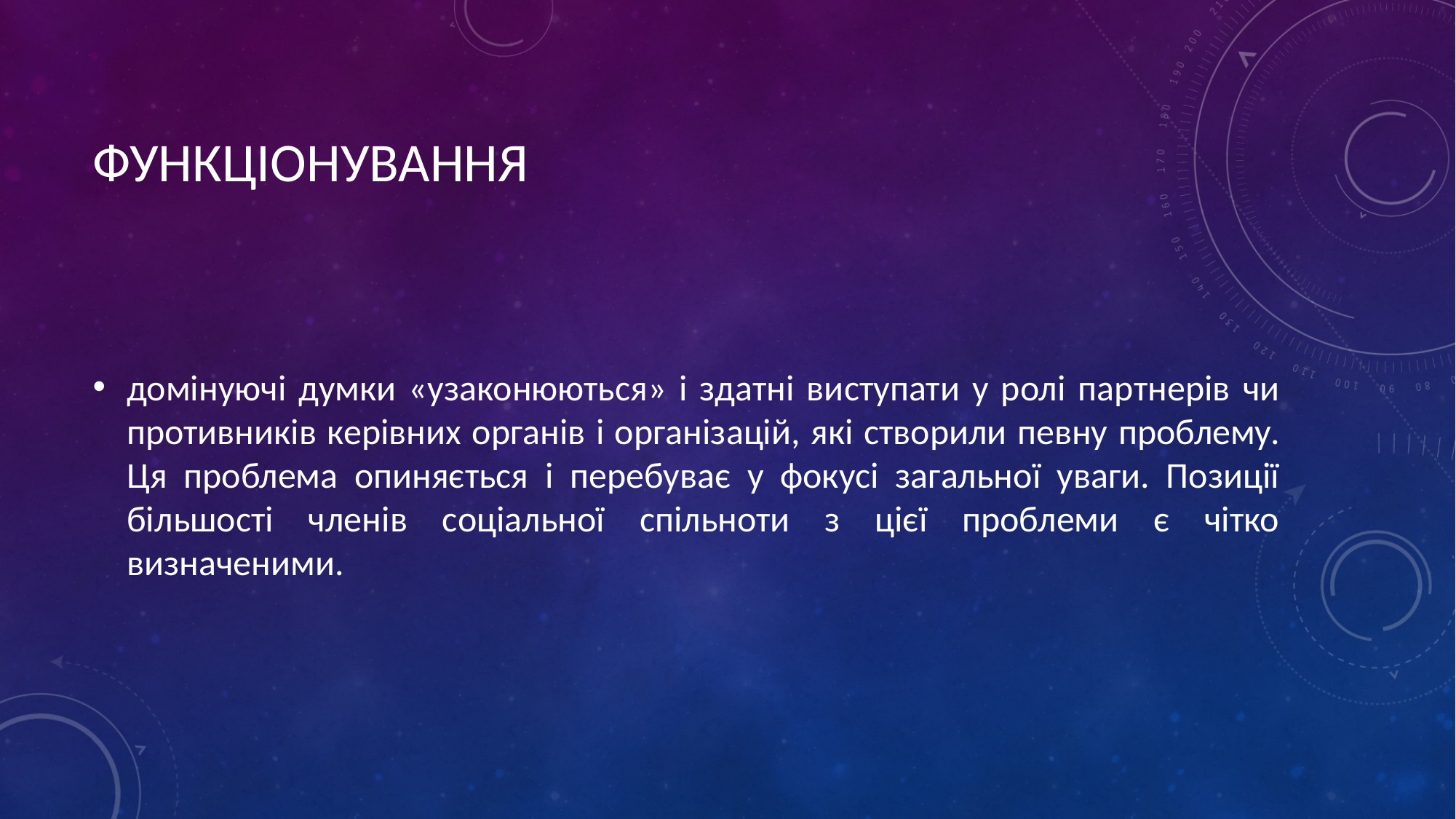

# Функціонування
домінуючі думки «узаконюються» і здатні виступати у ролі партнерів чи противників керівних органів і організацій, які створили певну проблему. Ця проблема опиняється і перебуває у фокусі загальної уваги. Позиції більшості членів соціальної спільноти з цієї проблеми є чітко визначеними.